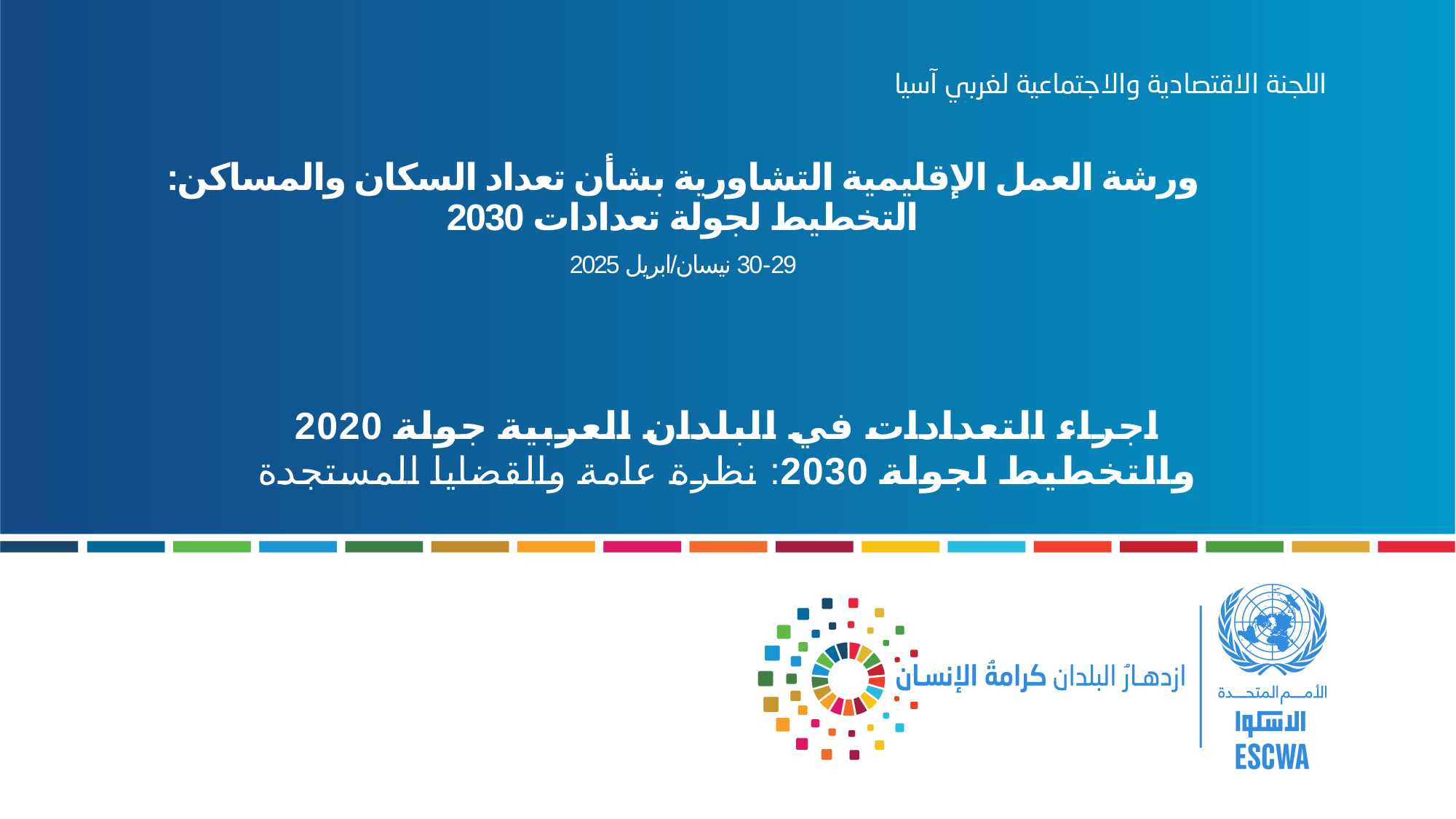

# ورشة العمل الإقليمية التشاورية بشأن تعداد السكان والمساكن: التخطيط لجولة تعدادات 2030 29-30 نيسان/ابريل 2025
اجراء التعدادات في البلدان العربية جولة 2020 والتخطيط لجولة 2030: نظرة عامة والقضايا المستجدة